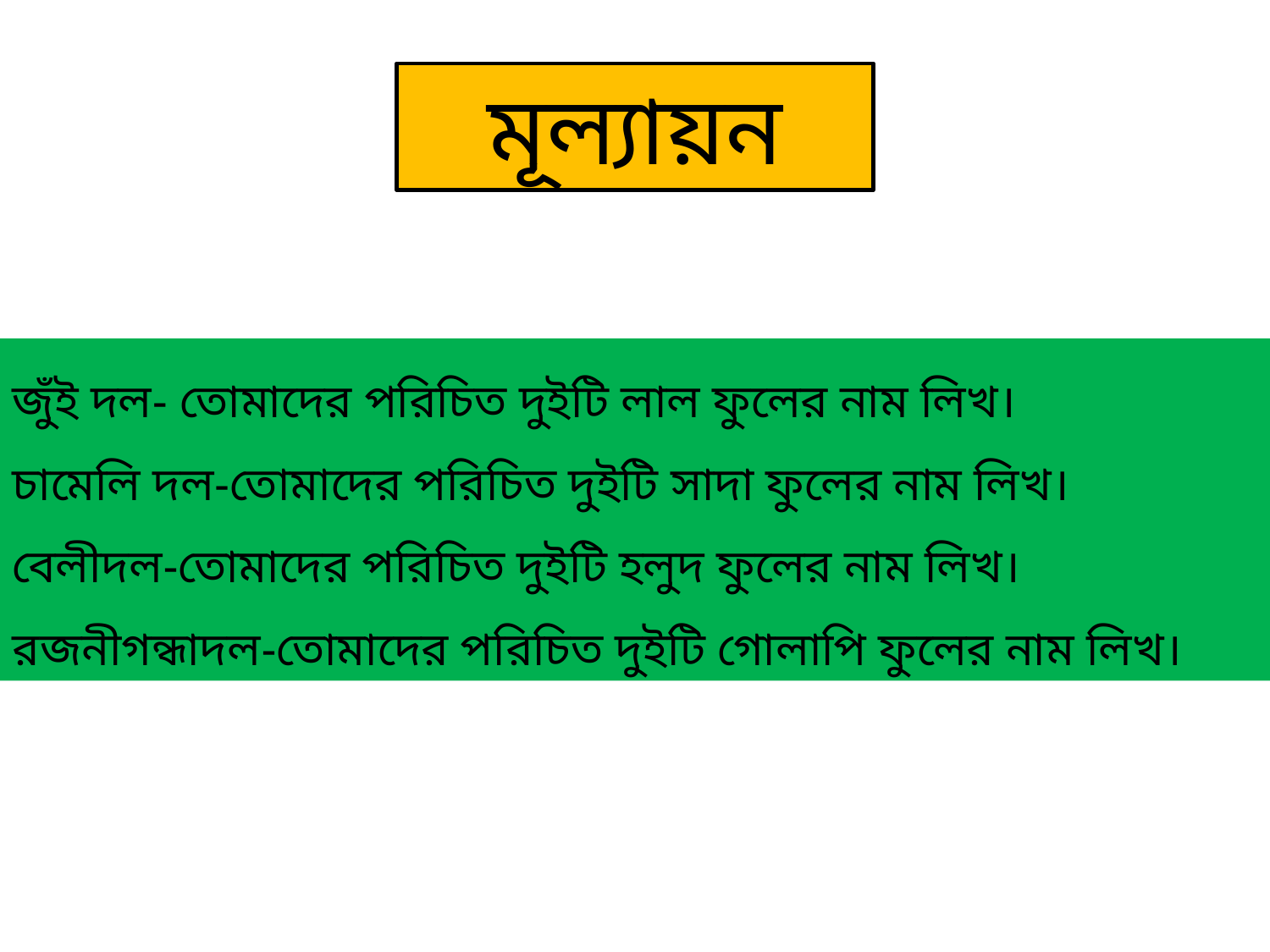

মূল্যায়ন
জুঁই দল- তোমাদের পরিচিত দুইটি লাল ফুলের নাম লিখ।
চামেলি দল-তোমাদের পরিচিত দুইটি সাদা ফুলের নাম লিখ।
বেলীদল-তোমাদের পরিচিত দুইটি হলুদ ফুলের নাম লিখ।
রজনীগন্ধাদল-তোমাদের পরিচিত দুইটি গোলাপি ফুলের নাম লিখ।